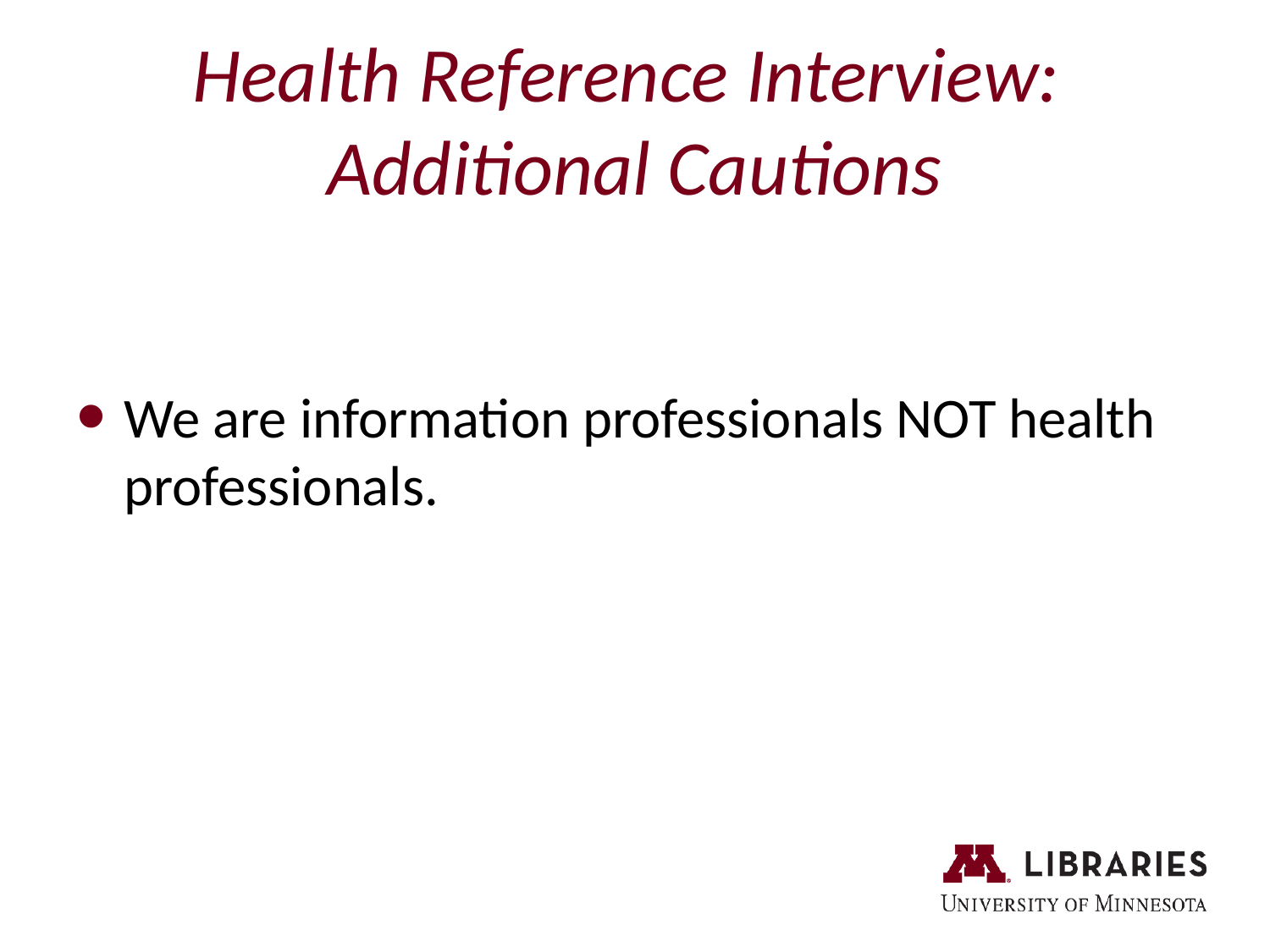

# Health Reference Interview: Additional Cautions
We are information professionals NOT health professionals.